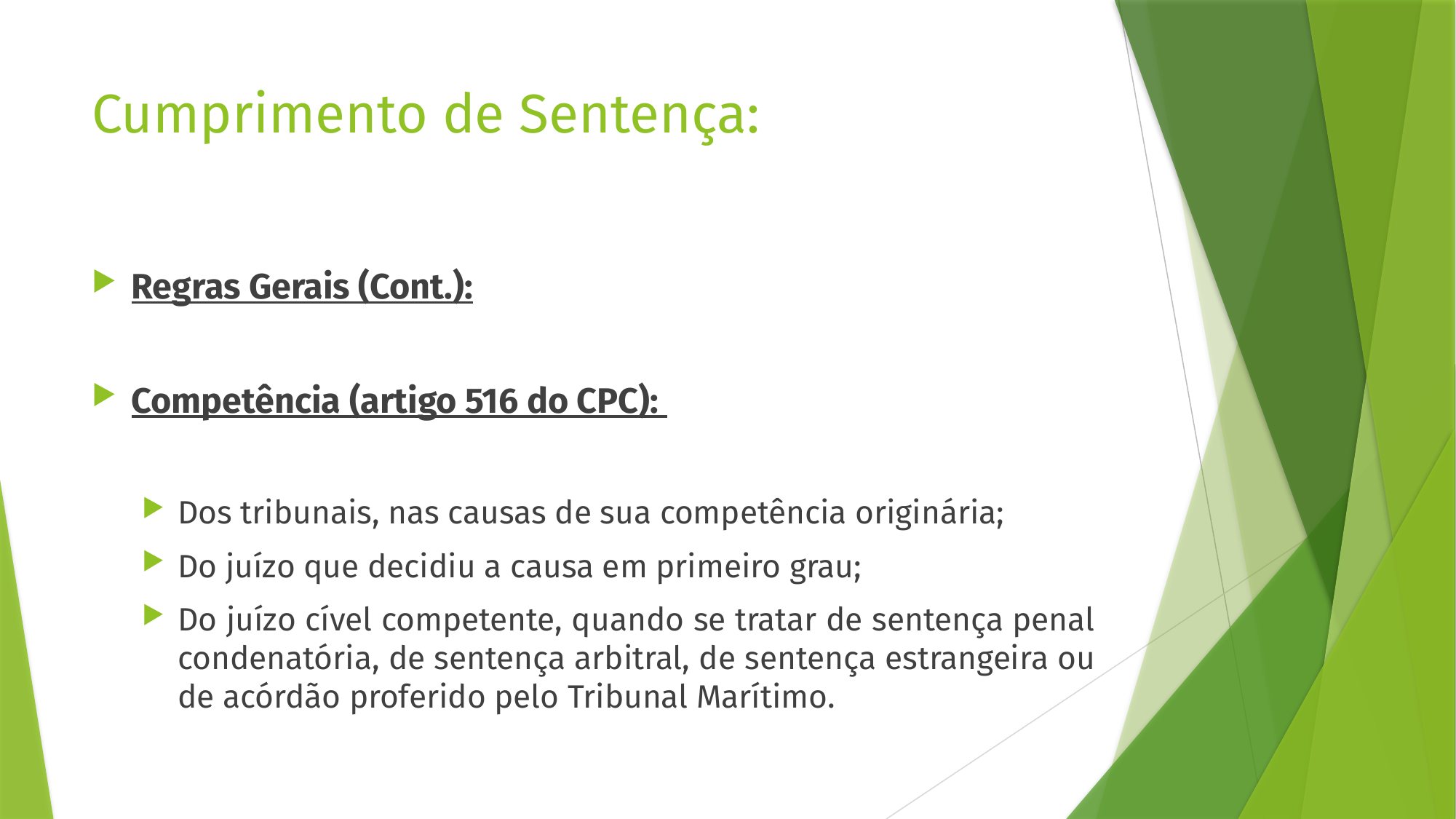

# Cumprimento de Sentença:
Regras Gerais (Cont.):

Competência (artigo 516 do CPC):

Dos tribunais, nas causas de sua competência originária;
Do juízo que decidiu a causa em primeiro grau;
Do juízo cível competente, quando se tratar de sentença penal condenatória, de sentença arbitral, de sentença estrangeira ou de acórdão proferido pelo Tribunal Marítimo.